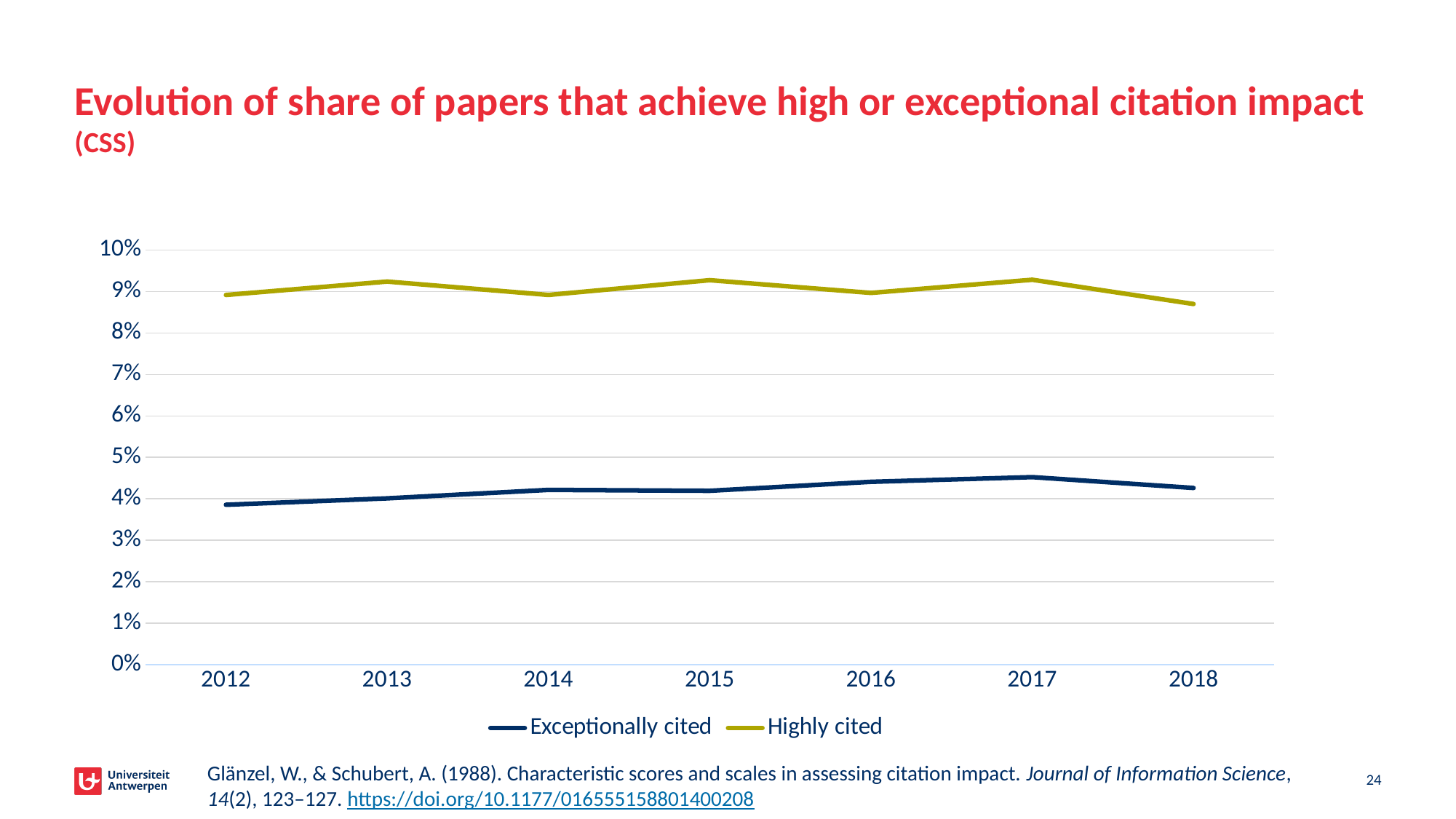

# Evolution of share of papers that achieve high or exceptional citation impact (CSS)

### Chart

| Category | Exceptionally cited | Highly cited |
|---|---|---|
| 2012 | 0.038563296720917184 | 0.08915256955022849 |
| 2013 | 0.04010912040109121 | 0.09238369092383691 |
| 2014 | 0.042148294333239356 | 0.0891598533972371 |
| 2015 | 0.04192942439286194 | 0.0927143432174963 |
| 2016 | 0.04410511829084475 | 0.08965200865063241 |
| 2017 | 0.04523476269245451 | 0.09282351444204097 |
| 2018 | 0.042616033755274264 | 0.08698010849909583 |
Glänzel, W., & Schubert, A. (1988). Characteristic scores and scales in assessing citation impact. Journal of Information Science, 14(2), 123–127. https://doi.org/10.1177/016555158801400208
24